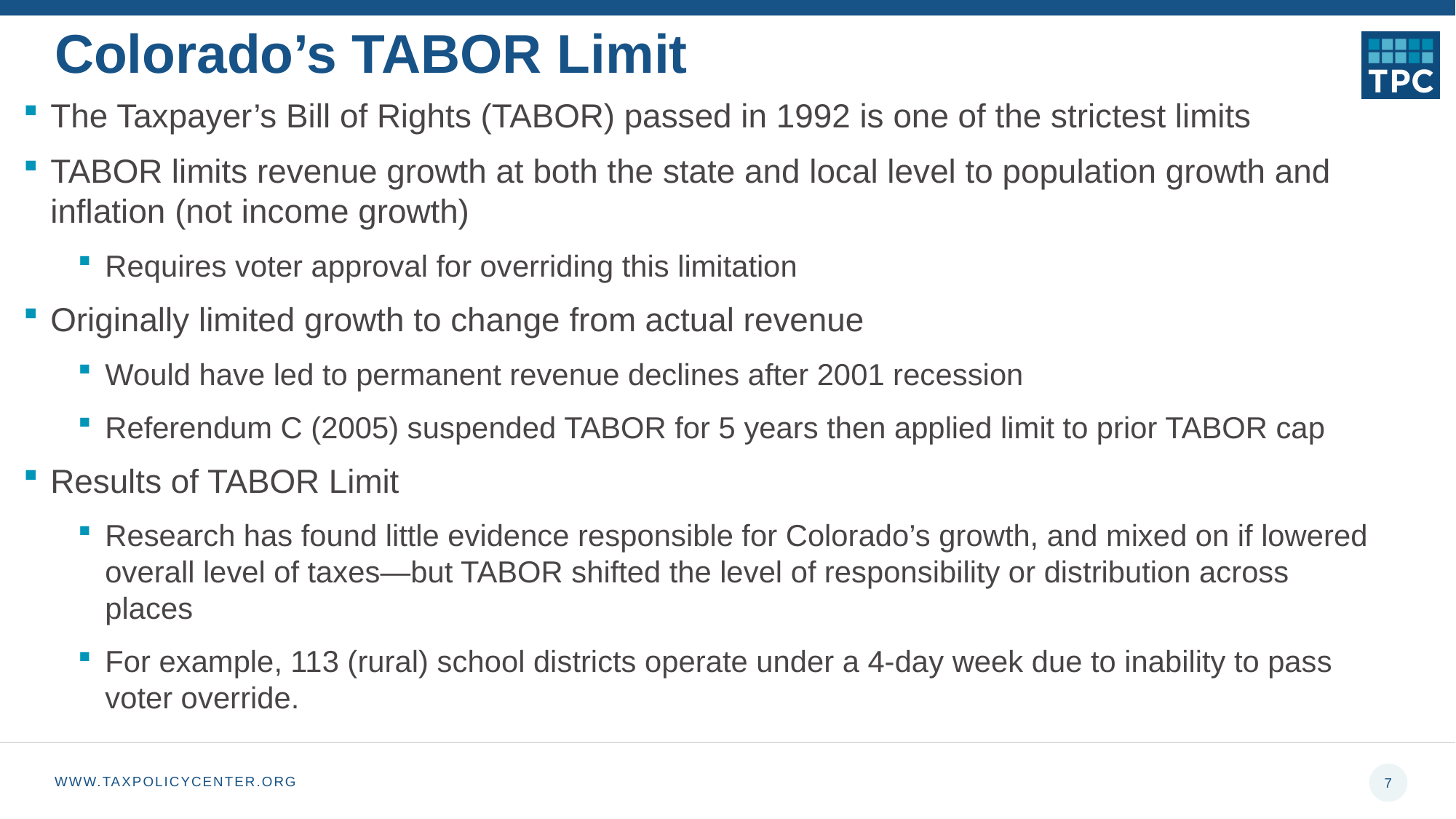

# Colorado’s TABOR Limit
The Taxpayer’s Bill of Rights (TABOR) passed in 1992 is one of the strictest limits
TABOR limits revenue growth at both the state and local level to population growth and inflation (not income growth)
Requires voter approval for overriding this limitation
Originally limited growth to change from actual revenue
Would have led to permanent revenue declines after 2001 recession
Referendum C (2005) suspended TABOR for 5 years then applied limit to prior TABOR cap
Results of TABOR Limit
Research has found little evidence responsible for Colorado’s growth, and mixed on if lowered overall level of taxes—but TABOR shifted the level of responsibility or distribution across places
For example, 113 (rural) school districts operate under a 4-day week due to inability to pass voter override.
7
WWW.TAXPOLICYCENTER.ORG